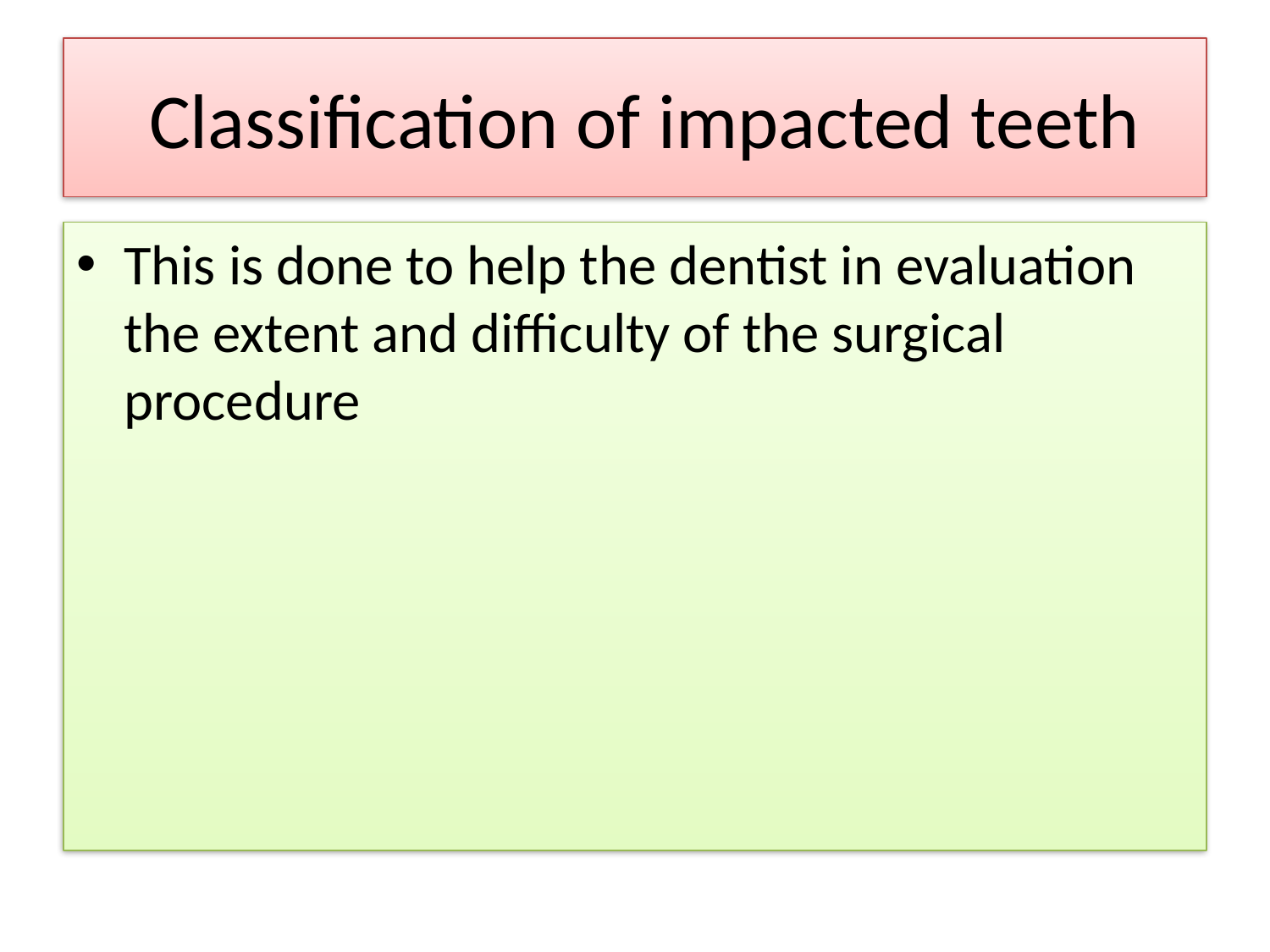

# Classification of impacted teeth
This is done to help the dentist in evaluation the extent and difficulty of the surgical procedure